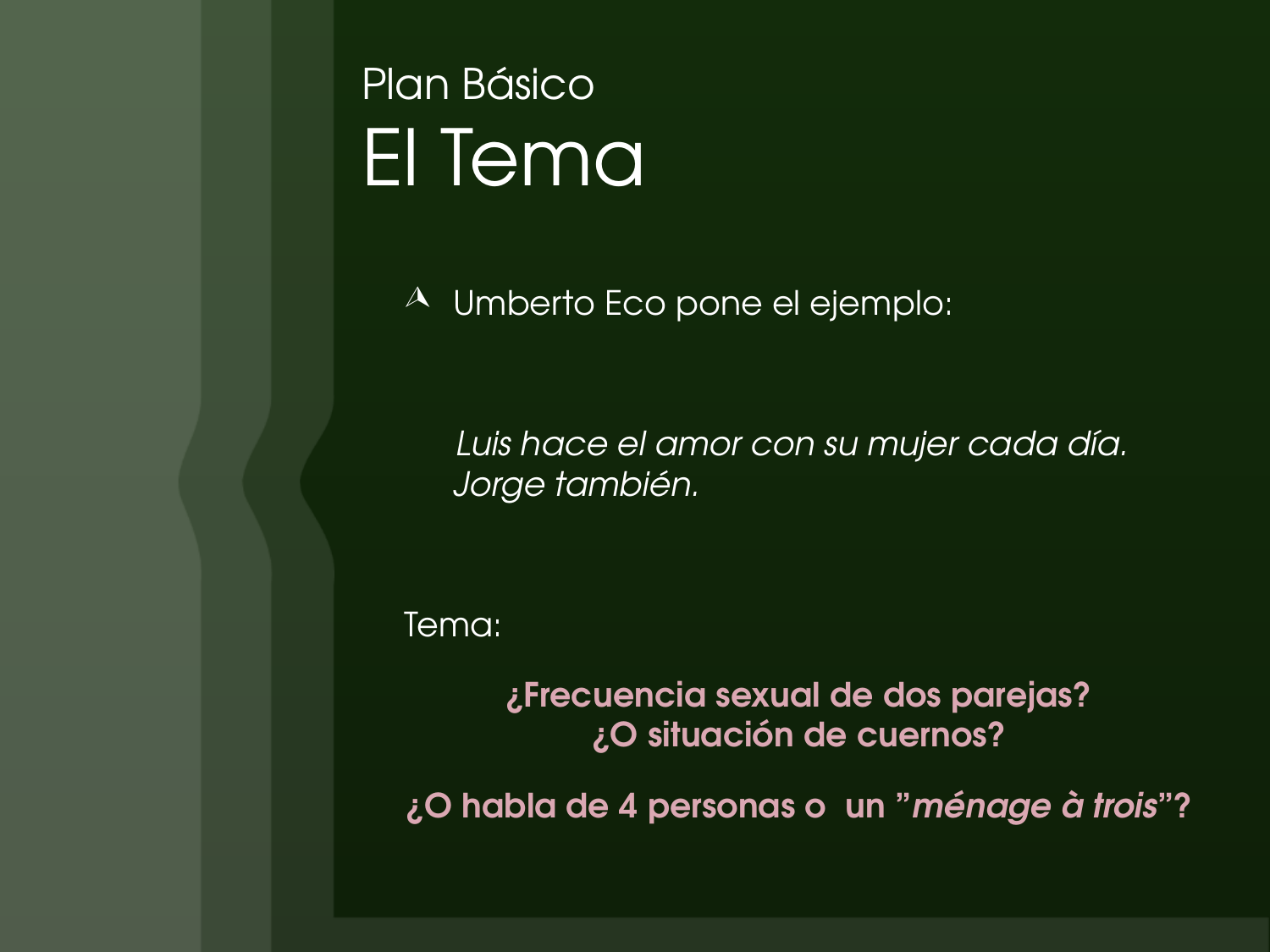

# Plan Básico El Tema
Umberto Eco pone el ejemplo:

Luis hace el amor con su mujer cada día. Jorge también.

Tema:
¿Frecuencia sexual de dos parejas?
¿O situación de cuernos?
¿O habla de 4 personas o  un ”ménage à trois”?